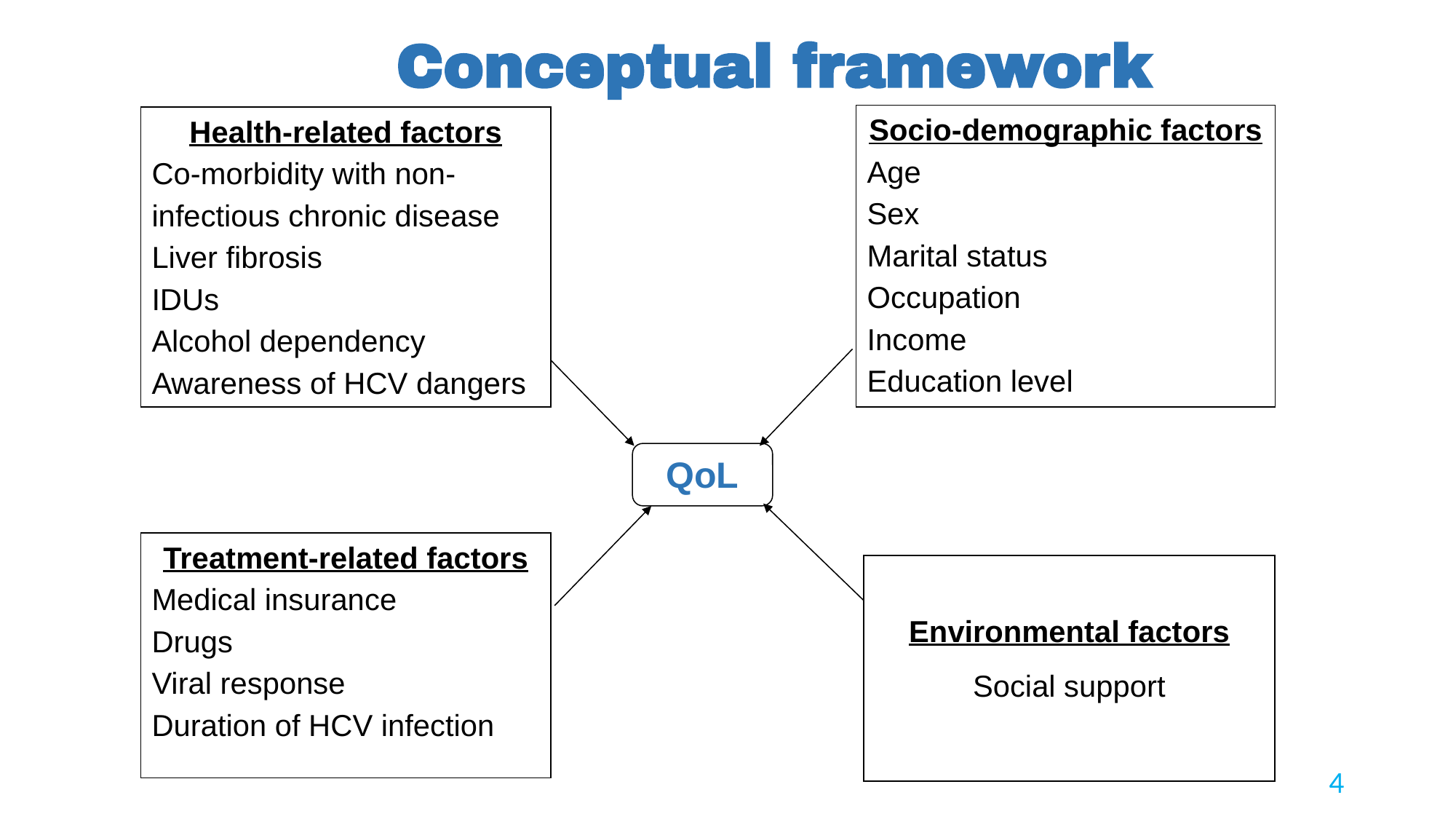

# Conceptual framework
Socio-demographic factors
Age
Sex
Marital status
Occupation
Income
Education level
Health-related factors
Co-morbidity with non-infectious chronic disease
Liver fibrosis
IDUs
Alcohol dependency
Awareness of HCV dangers
QoL
Treatment-related factors
Medical insurance
Drugs
Viral response
Duration of HCV infection

Environmental factors
Social support
4